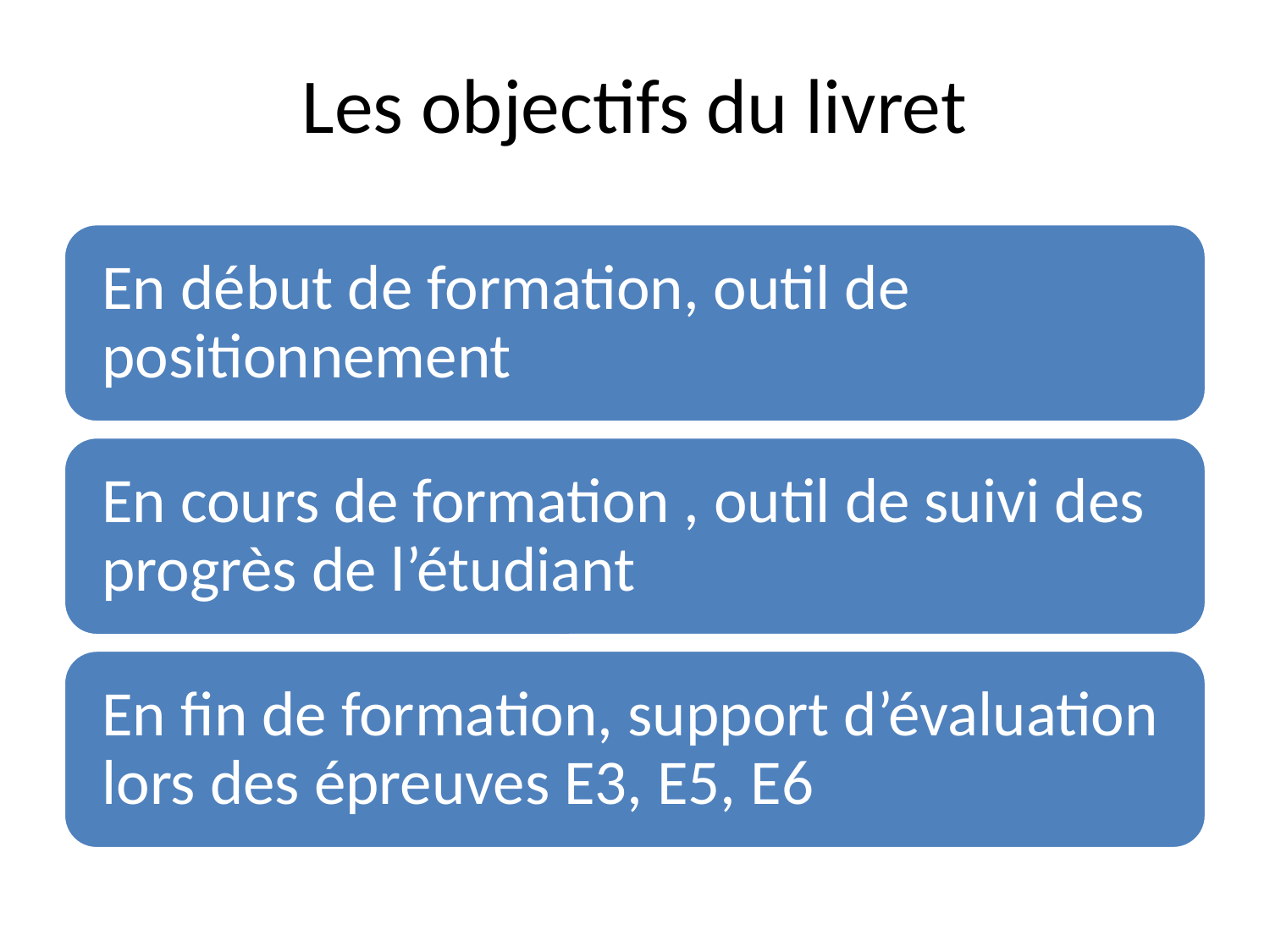

# Les objectifs du livret
En début de formation, outil de positionnement
En cours de formation , outil de suivi des progrès de l’étudiant
En fin de formation, support d’évaluation lors des épreuves E3, E5, E6